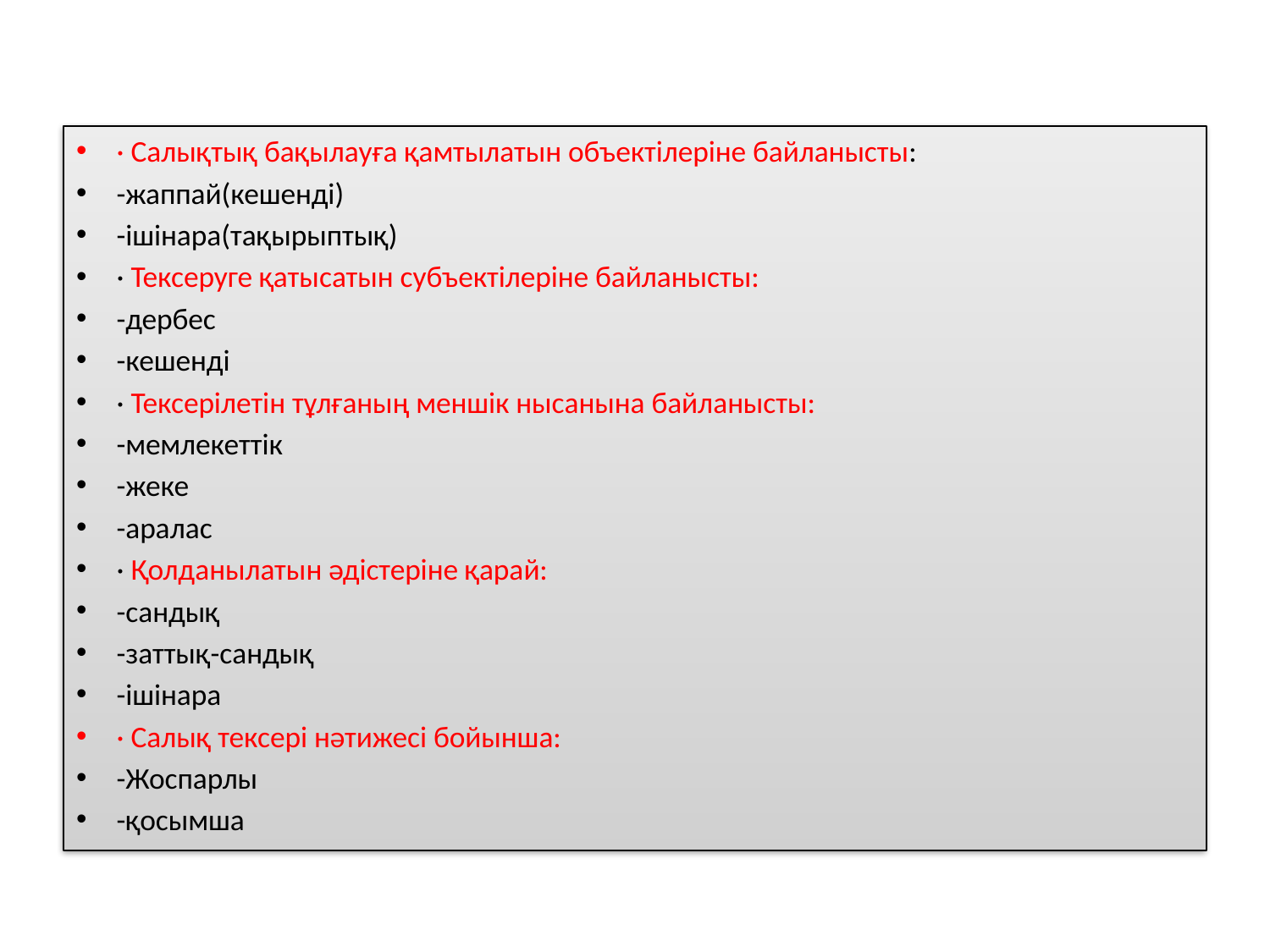

· Салықтық бақылауға қамтылатын объектілеріне байланысты:
-жаппай(кешенді)
-ішінара(тақырыптық)
· Тексеруге қатысатын субъектілеріне байланысты:
-дербес
-кешенді
· Тексерілетін тұлғаның меншік нысанына байланысты:
-мемлекеттік
-жеке
-аралас
· Қолданылатын әдістеріне қарай:
-сандық
-заттық-сандық
-ішінара
· Салық тексері нәтижесі бойынша:
-Жоспарлы
-қосымша